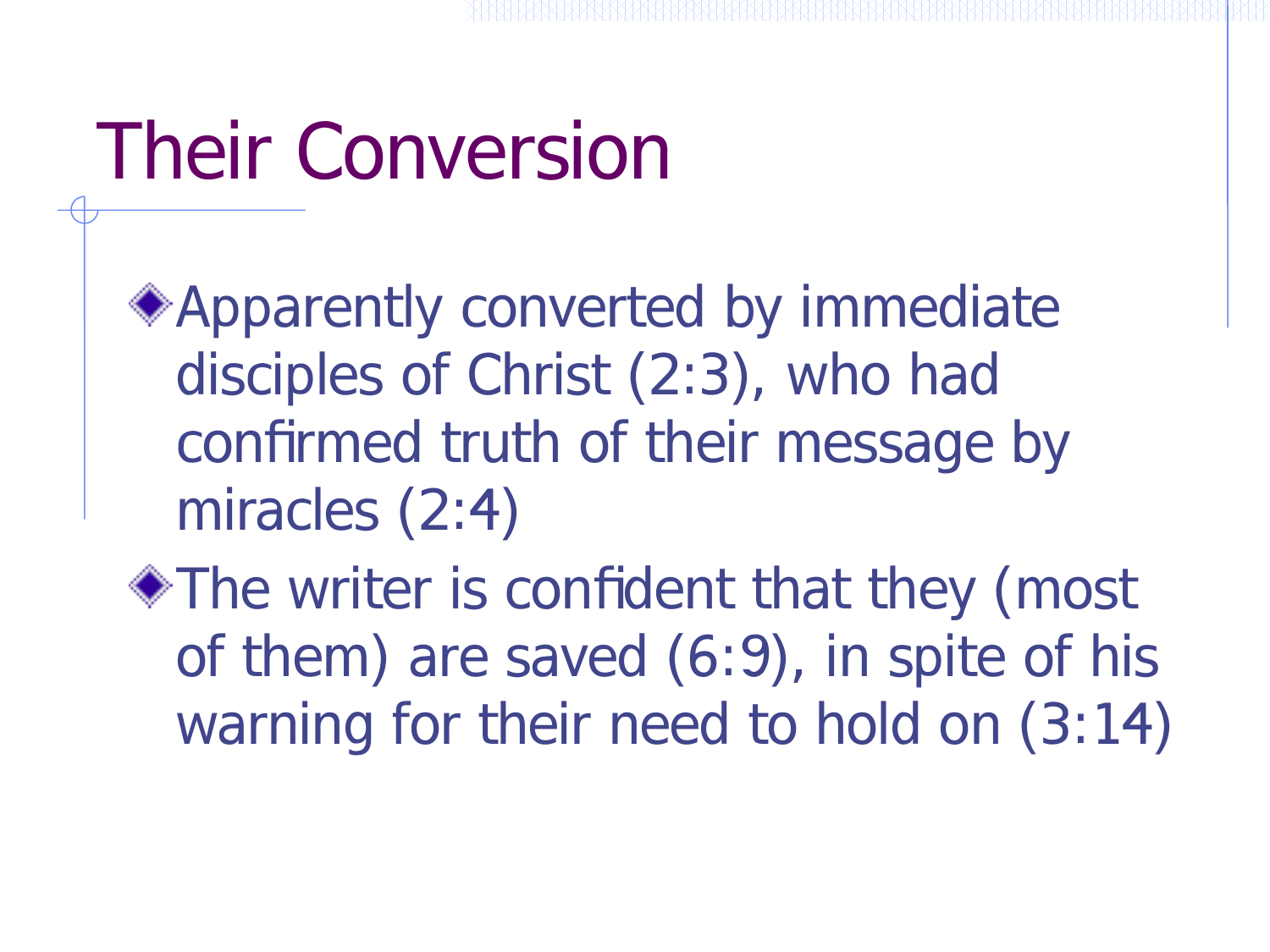

# Their Conversion
Apparently converted by immediate disciples of Christ (2:3), who had confirmed truth of their message by miracles (2:4)
The writer is confident that they (most of them) are saved (6:9), in spite of his warning for their need to hold on (3:14)